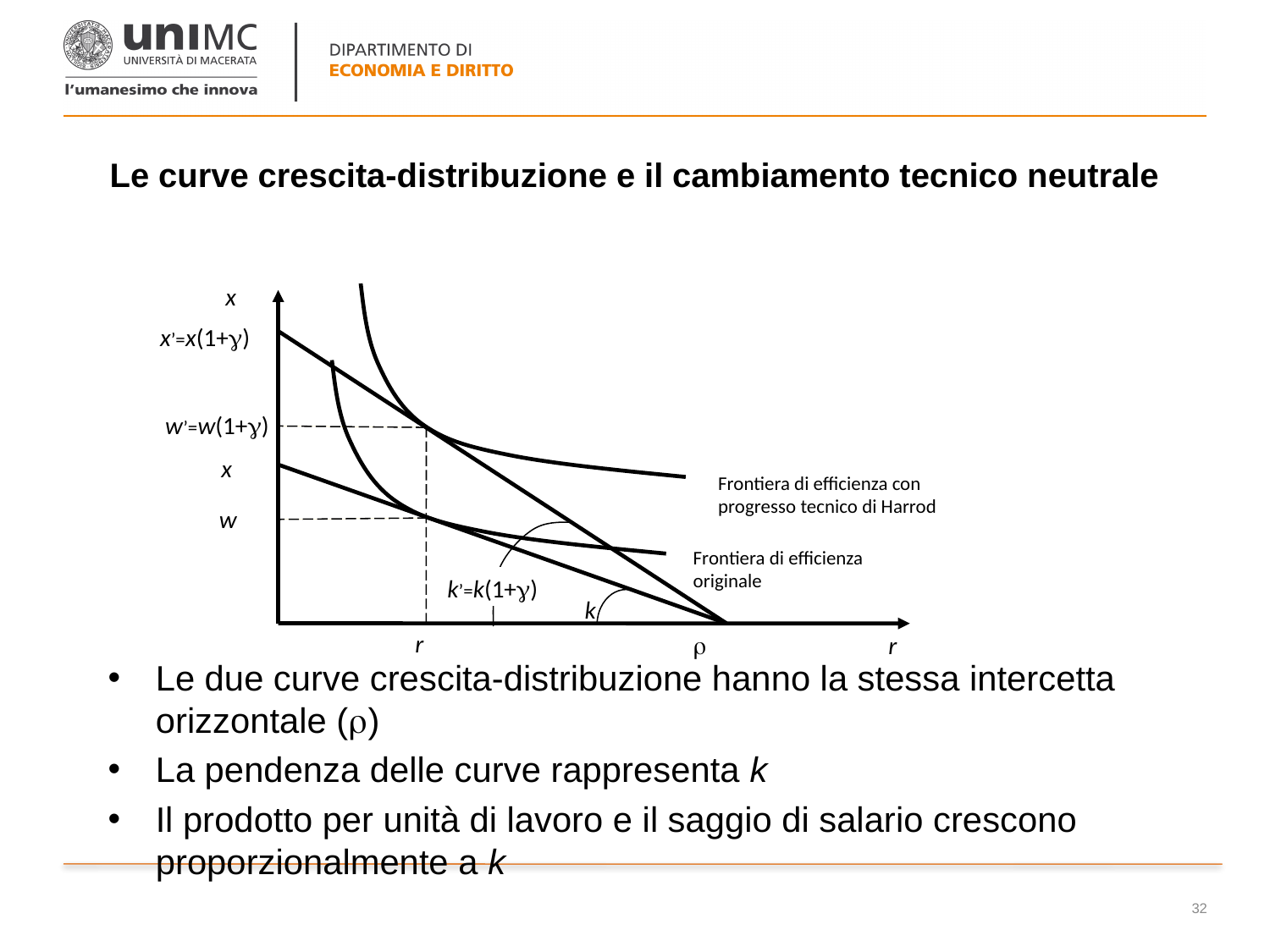

# Le curve crescita-distribuzione e il cambiamento tecnico neutrale
x

x’=x(1+γ)

x
Frontiera di efficienza con progresso tecnico di Harrod
Frontiera di efficienza originale
r
r
ρ
w’=w(1+γ)

w

k’=k(1+γ)
k

Le due curve crescita-distribuzione hanno la stessa intercetta orizzontale (ρ)
La pendenza delle curve rappresenta k
Il prodotto per unità di lavoro e il saggio di salario crescono proporzionalmente a k

32